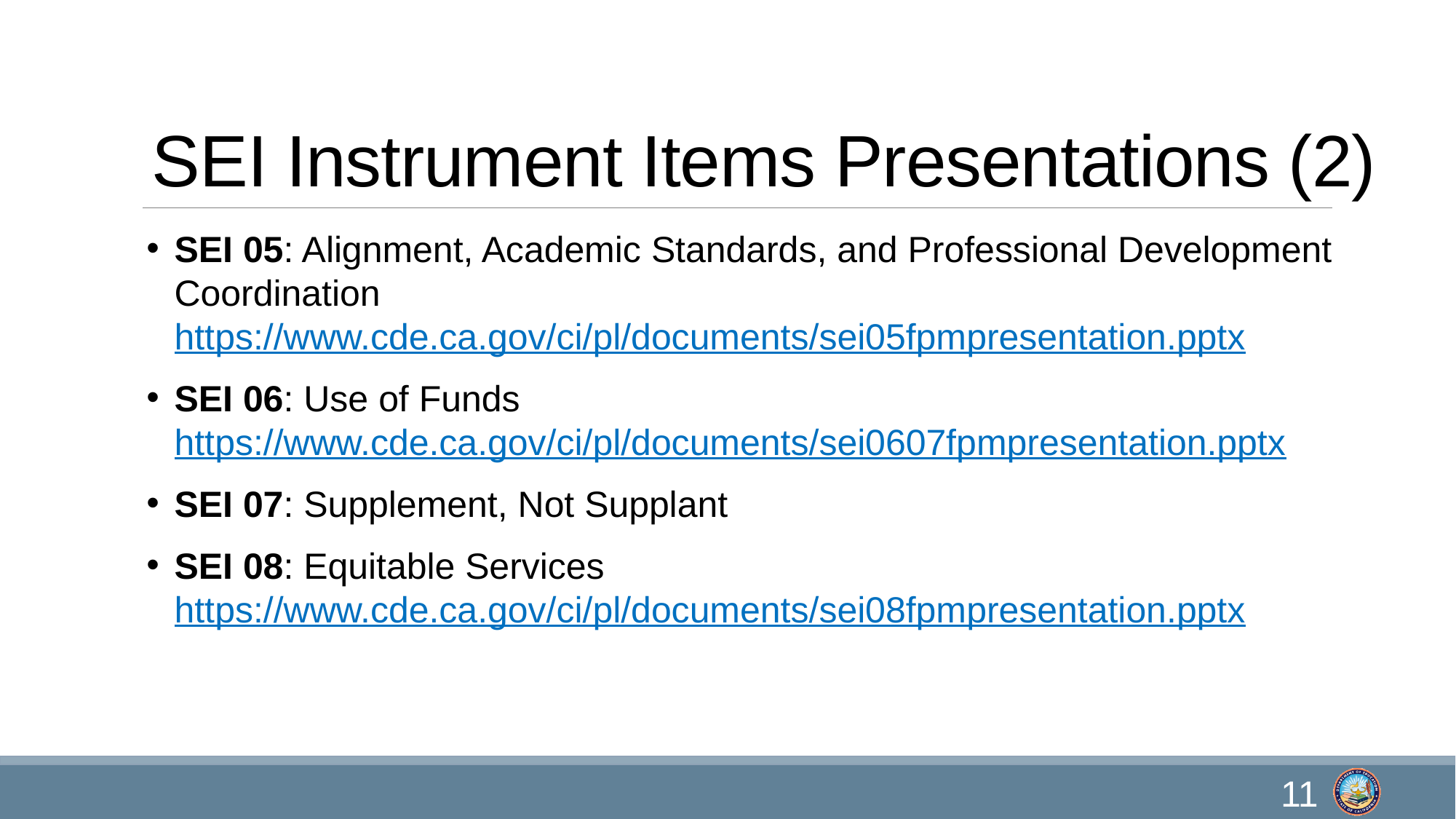

# SEI Instrument Items Presentations (2)
SEI 05: Alignment, Academic Standards, and Professional Development Coordination https://www.cde.ca.gov/ci/pl/documents/sei05fpmpresentation.pptx
SEI 06: Use of Funds https://www.cde.ca.gov/ci/pl/documents/sei0607fpmpresentation.pptx
SEI 07: Supplement, Not Supplant
SEI 08: Equitable Services https://www.cde.ca.gov/ci/pl/documents/sei08fpmpresentation.pptx
11